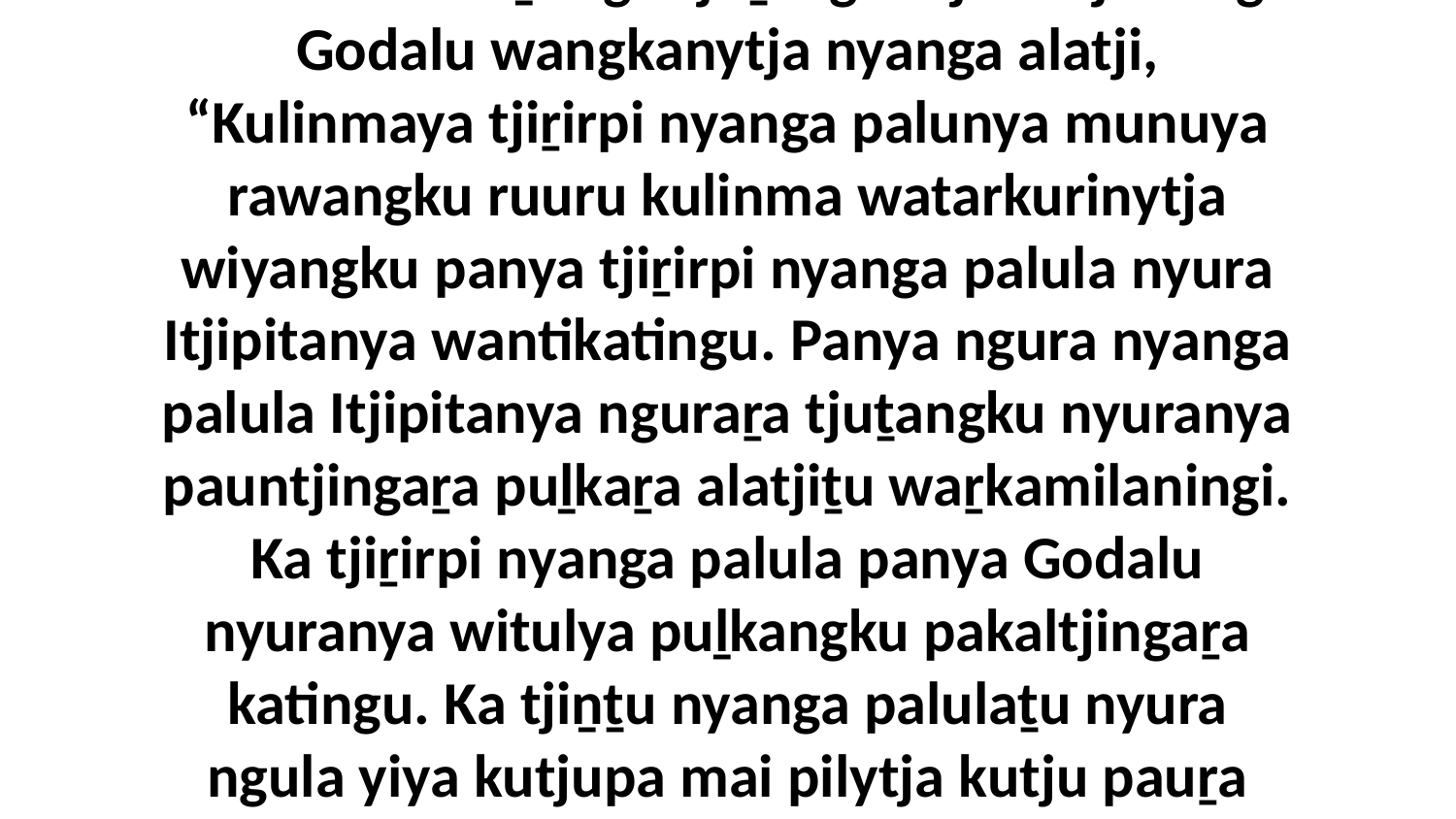

3 Ka Moselu aṉangu tjuṯangka tjakultjunangi Godalu wangkanytja nyanga alatji, “Kulinmaya tjiṟirpi nyanga palunya munuya rawangku ruuru kulinma watarkurinytja wiyangku panya tjiṟirpi nyanga palula nyura Itjipitanya wantikatingu. Panya ngura nyanga palula Itjipitanya nguraṟa tjuṯangku nyuranya pauntjingaṟa puḻkaṟa alatjiṯu waṟkamilaningi. Ka tjiṟirpi nyanga palula panya Godalu nyuranya witulya puḻkangku pakaltjingaṟa katingu. Ka tjiṉṯu nyanga palulaṯu nyura ngula yiya kutjupa mai pilytja kutju pauṟa ngalkunma mai yiitjatjara wantira.